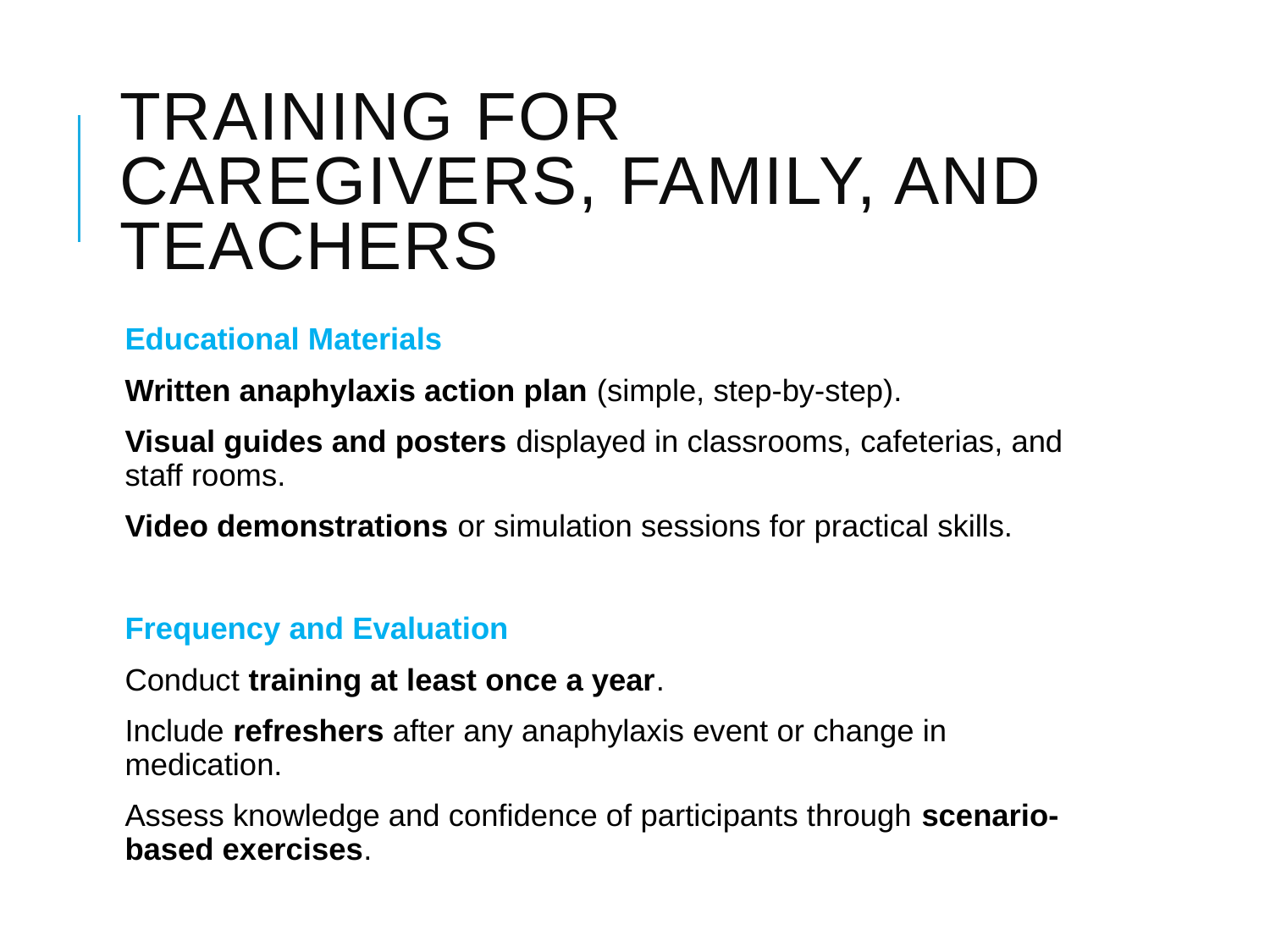

# Training for Caregivers, Family, and Teachers
Educational Materials
Written anaphylaxis action plan (simple, step-by-step).
Visual guides and posters displayed in classrooms, cafeterias, and staff rooms.
Video demonstrations or simulation sessions for practical skills.

Frequency and Evaluation
Conduct training at least once a year.
Include refreshers after any anaphylaxis event or change in medication.
Assess knowledge and confidence of participants through scenario-based exercises.